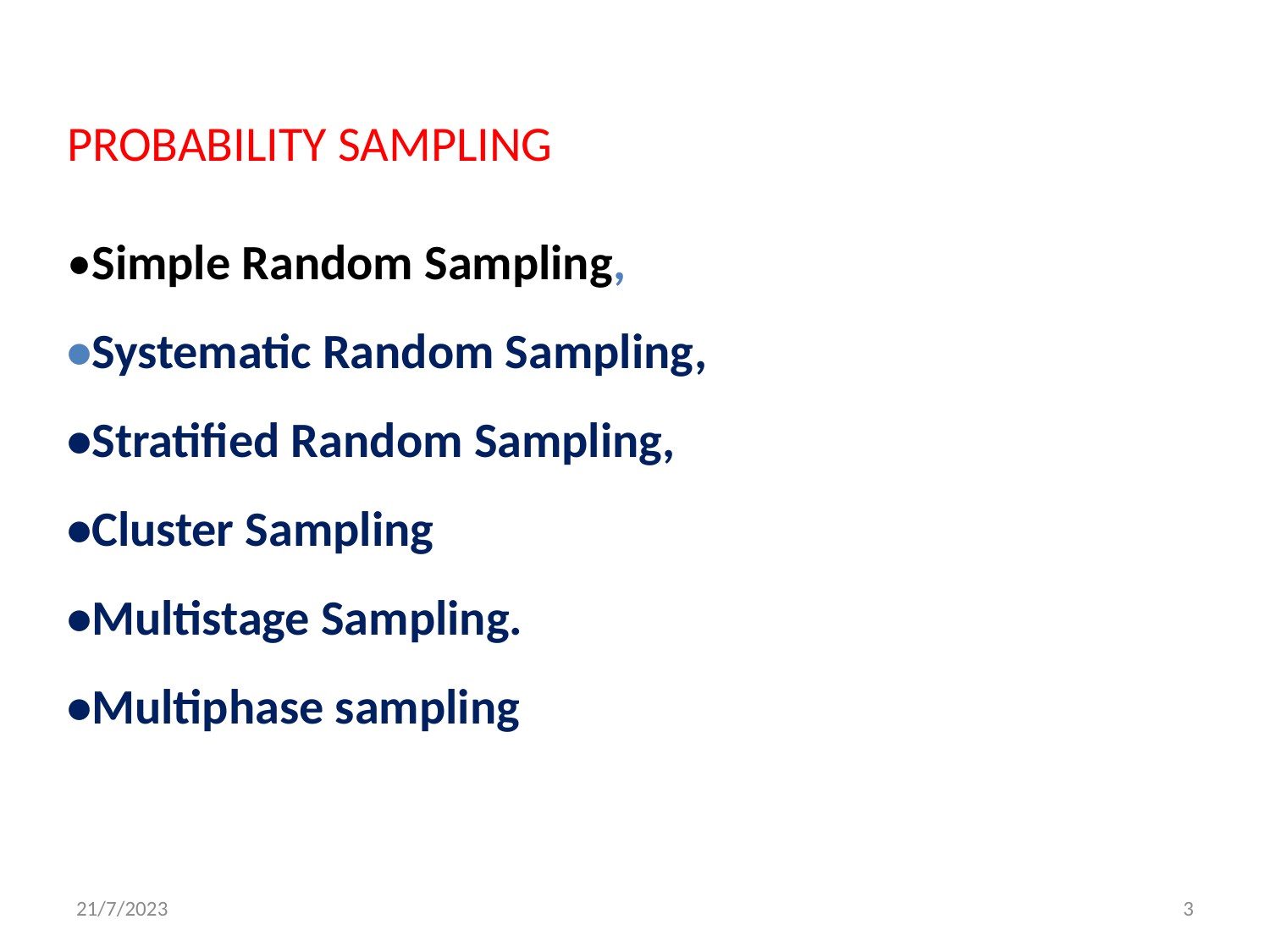

PROBABILITY SAMPLING

•Simple Random Sampling,
•Systematic Random Sampling,
•Stratified Random Sampling,
•Cluster Sampling
•Multistage Sampling.
•Multiphase sampling
21/7/2023
3